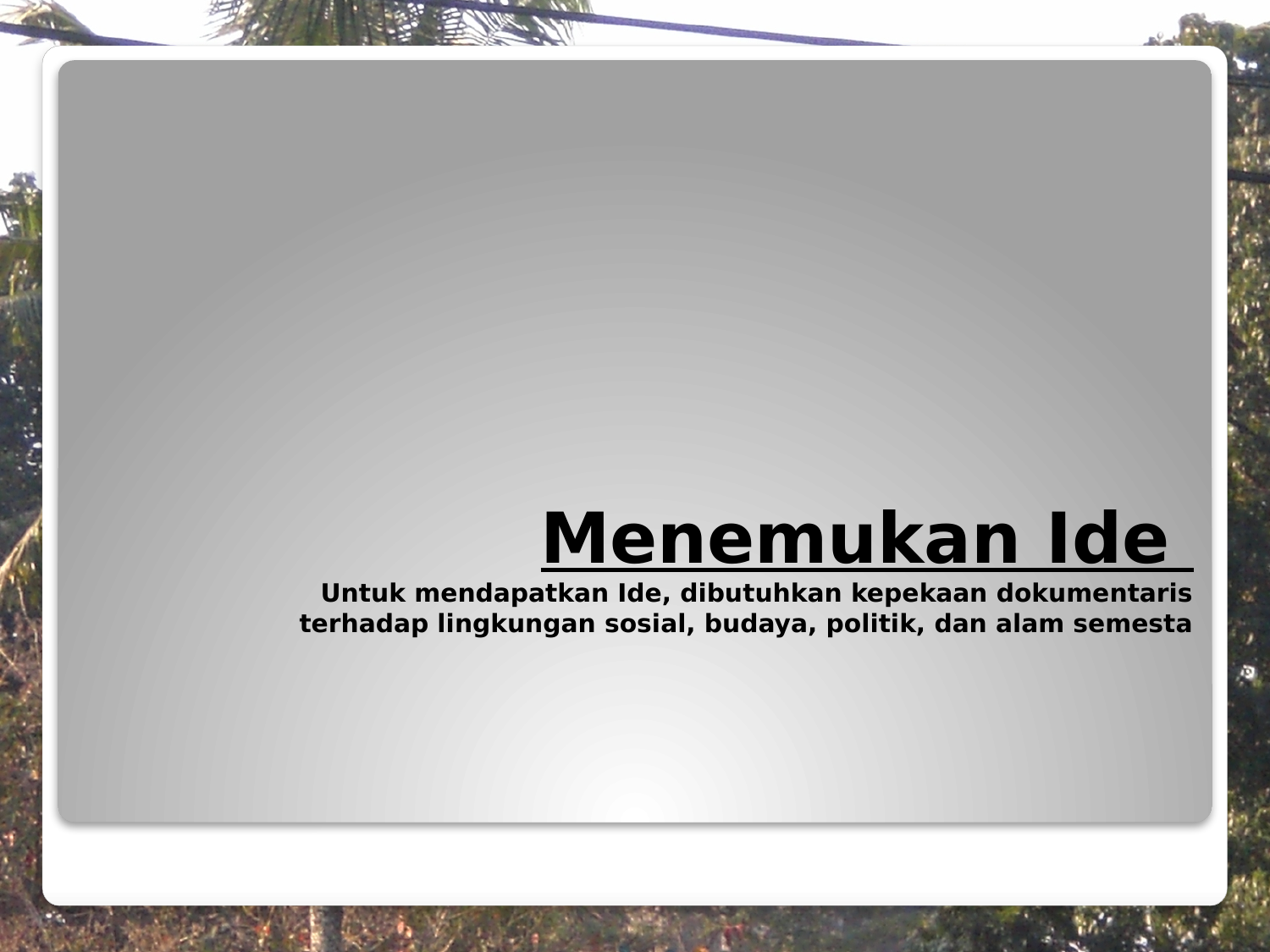

Menemukan Ide
Untuk mendapatkan Ide, dibutuhkan kepekaan dokumentaris terhadap lingkungan sosial, budaya, politik, dan alam semesta
#